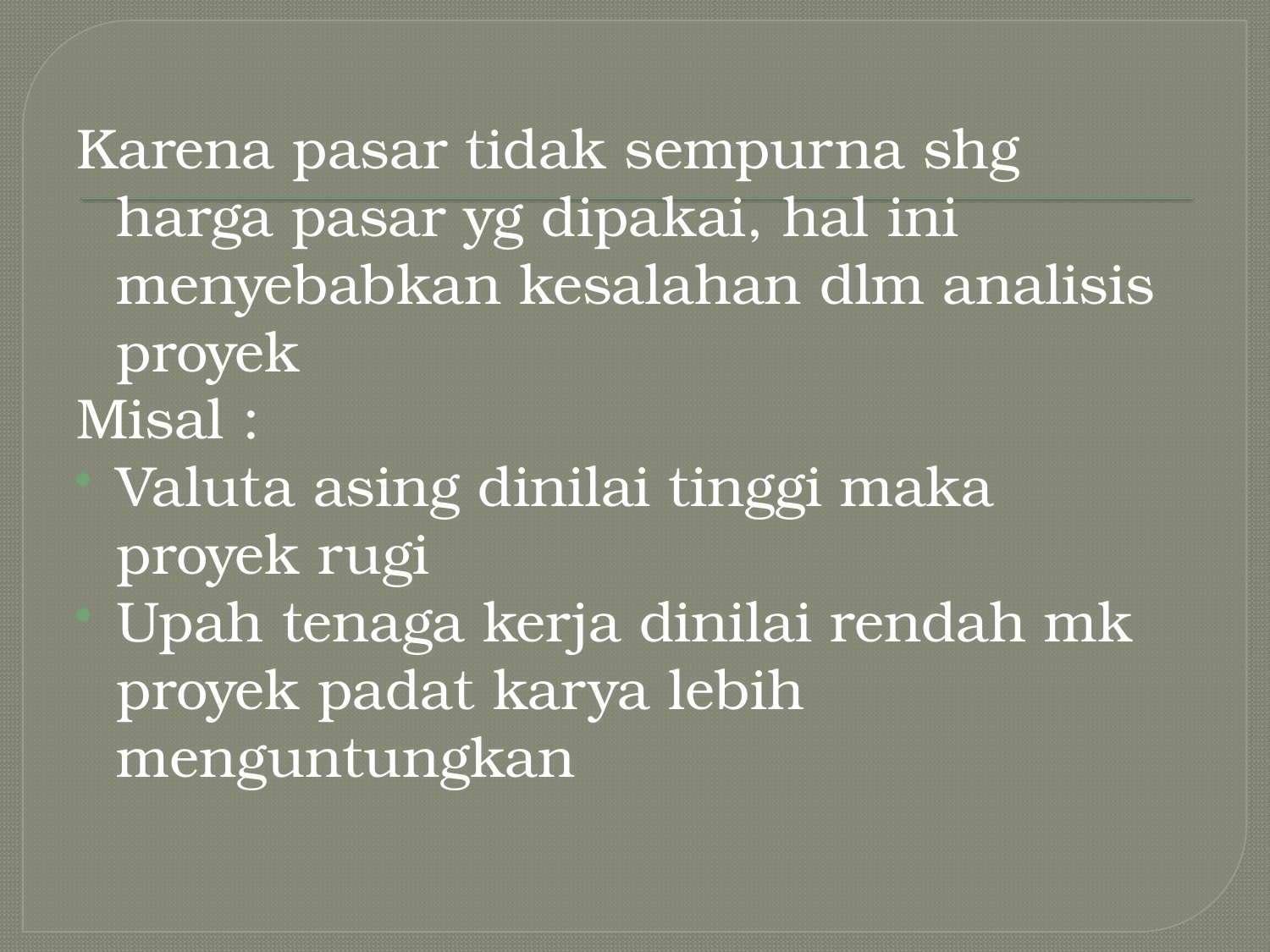

Karena pasar tidak sempurna shg harga pasar yg dipakai, hal ini menyebabkan kesalahan dlm analisis proyek
Misal :
Valuta asing dinilai tinggi maka proyek rugi
Upah tenaga kerja dinilai rendah mk proyek padat karya lebih menguntungkan